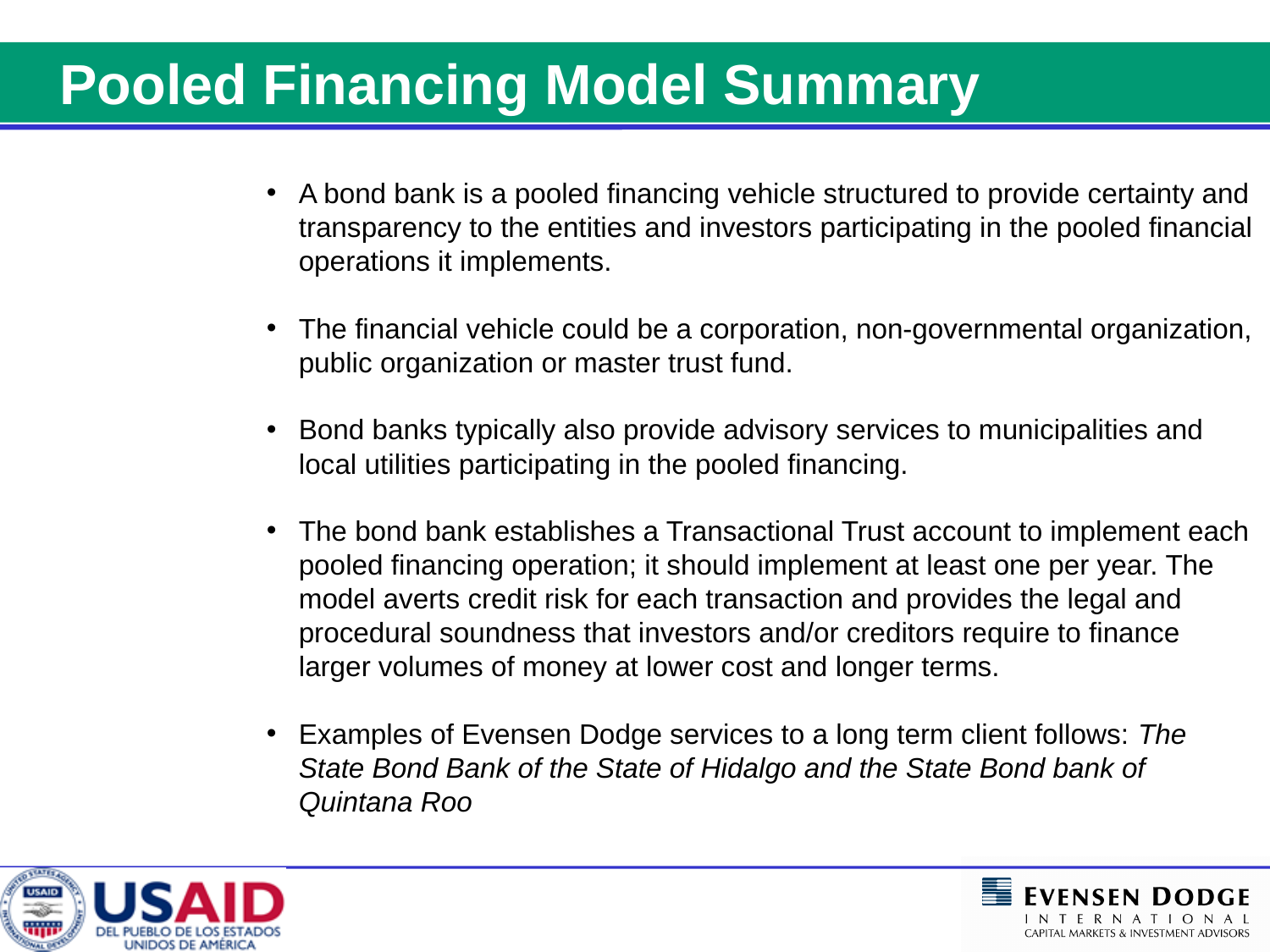

Pooled Financing Model Summary
A bond bank is a pooled financing vehicle structured to provide certainty and transparency to the entities and investors participating in the pooled financial operations it implements.

The financial vehicle could be a corporation, non-governmental organization, public organization or master trust fund.

Bond banks typically also provide advisory services to municipalities and local utilities participating in the pooled financing.

The bond bank establishes a Transactional Trust account to implement each pooled financing operation; it should implement at least one per year. The model averts credit risk for each transaction and provides the legal and procedural soundness that investors and/or creditors require to finance larger volumes of money at lower cost and longer terms.

Examples of Evensen Dodge services to a long term client follows: The State Bond Bank of the State of Hidalgo and the State Bond bank of Quintana Roo